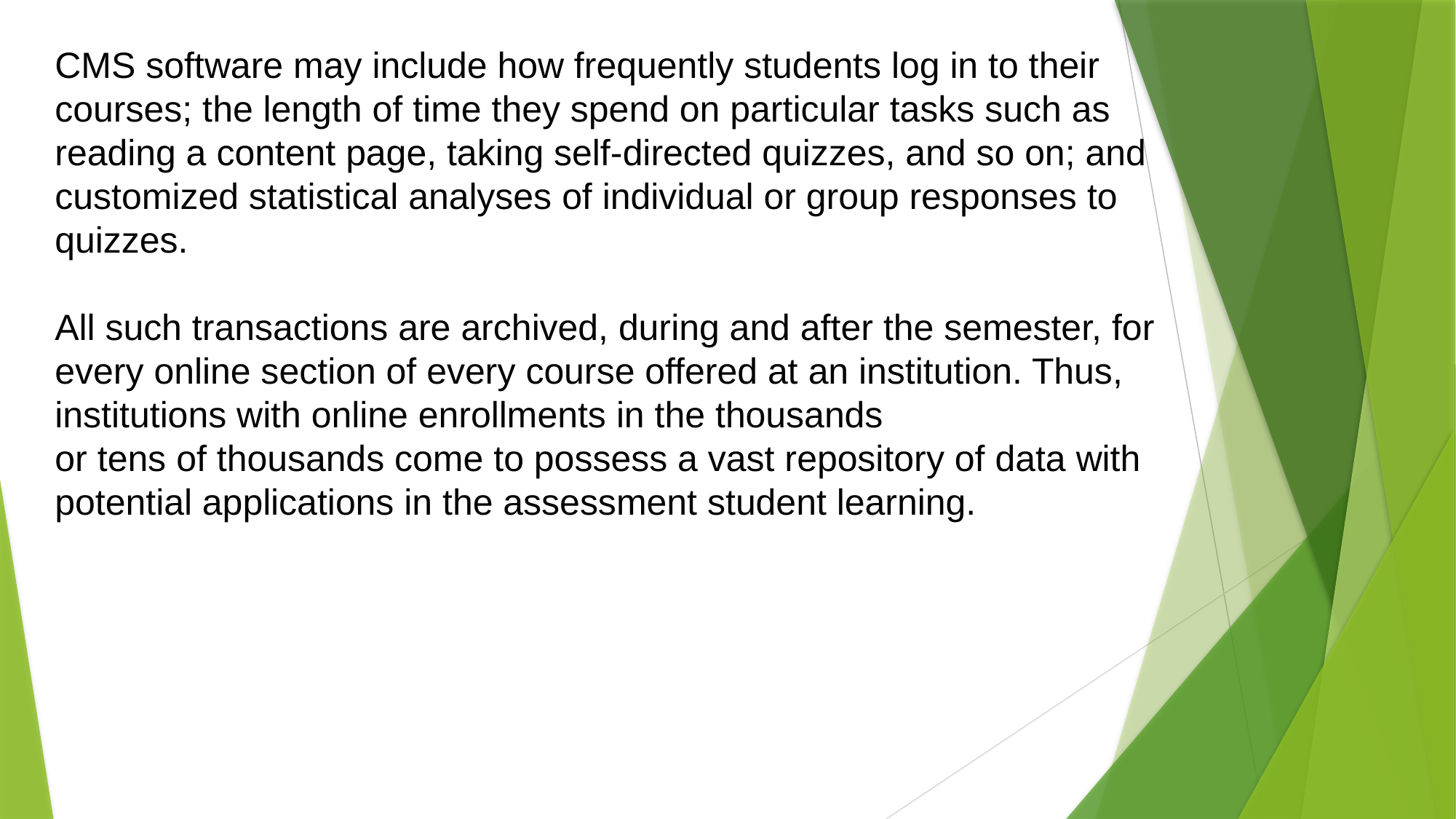

CMS software may include how frequently students log in to their courses; the length of time they spend on particular tasks such as reading a content page, taking self-directed quizzes, and so on; and customized statistical analyses of individual or group responses to quizzes.

All such transactions are archived, during and after the semester, for every online section of every course offered at an institution. Thus, institutions with online enrollments in the thousands
or tens of thousands come to possess a vast repository of data with potential applications in the assessment student learning.